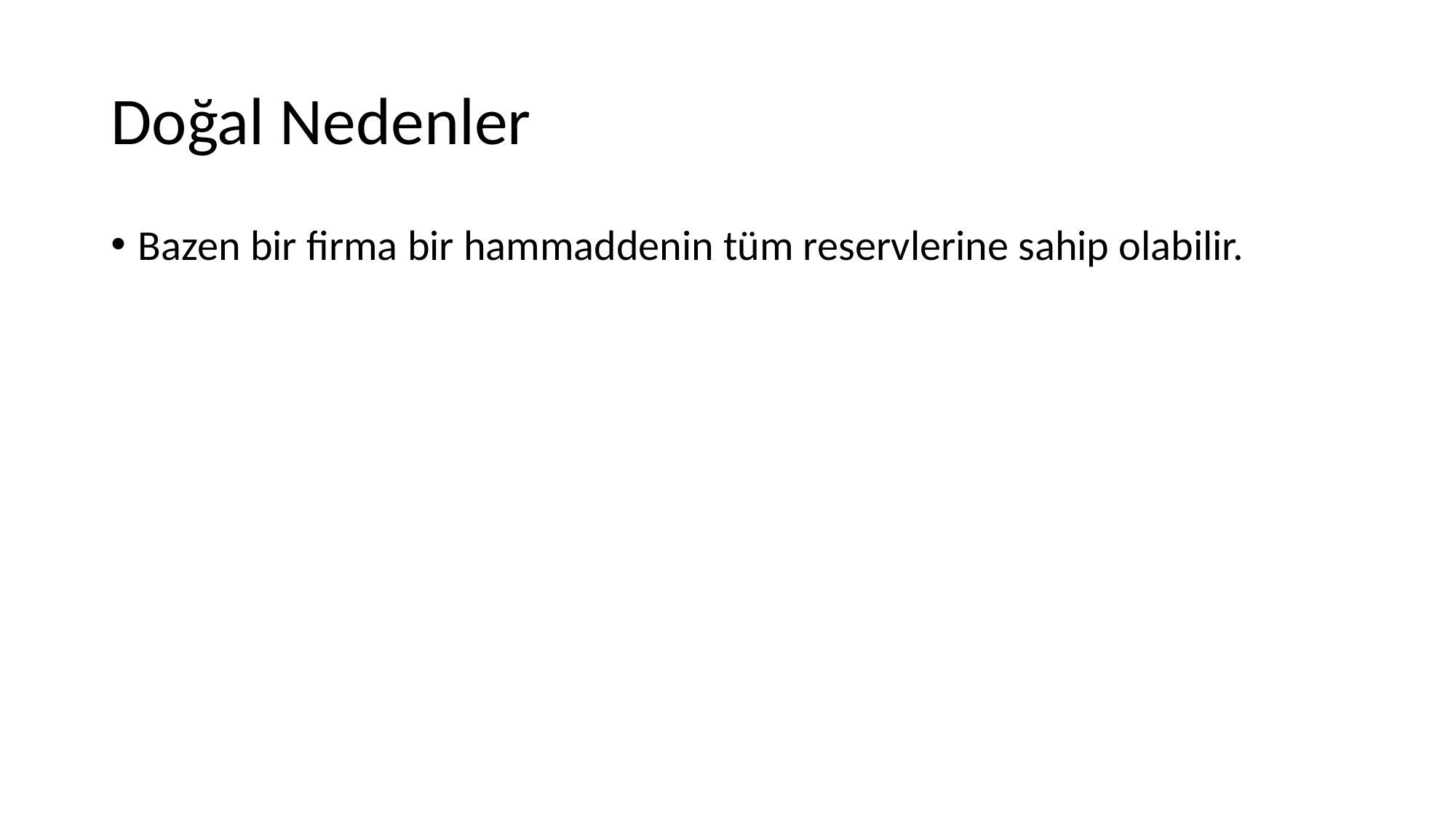

# Doğal Nedenler
Bazen bir firma bir hammaddenin tüm reservlerine sahip olabilir.